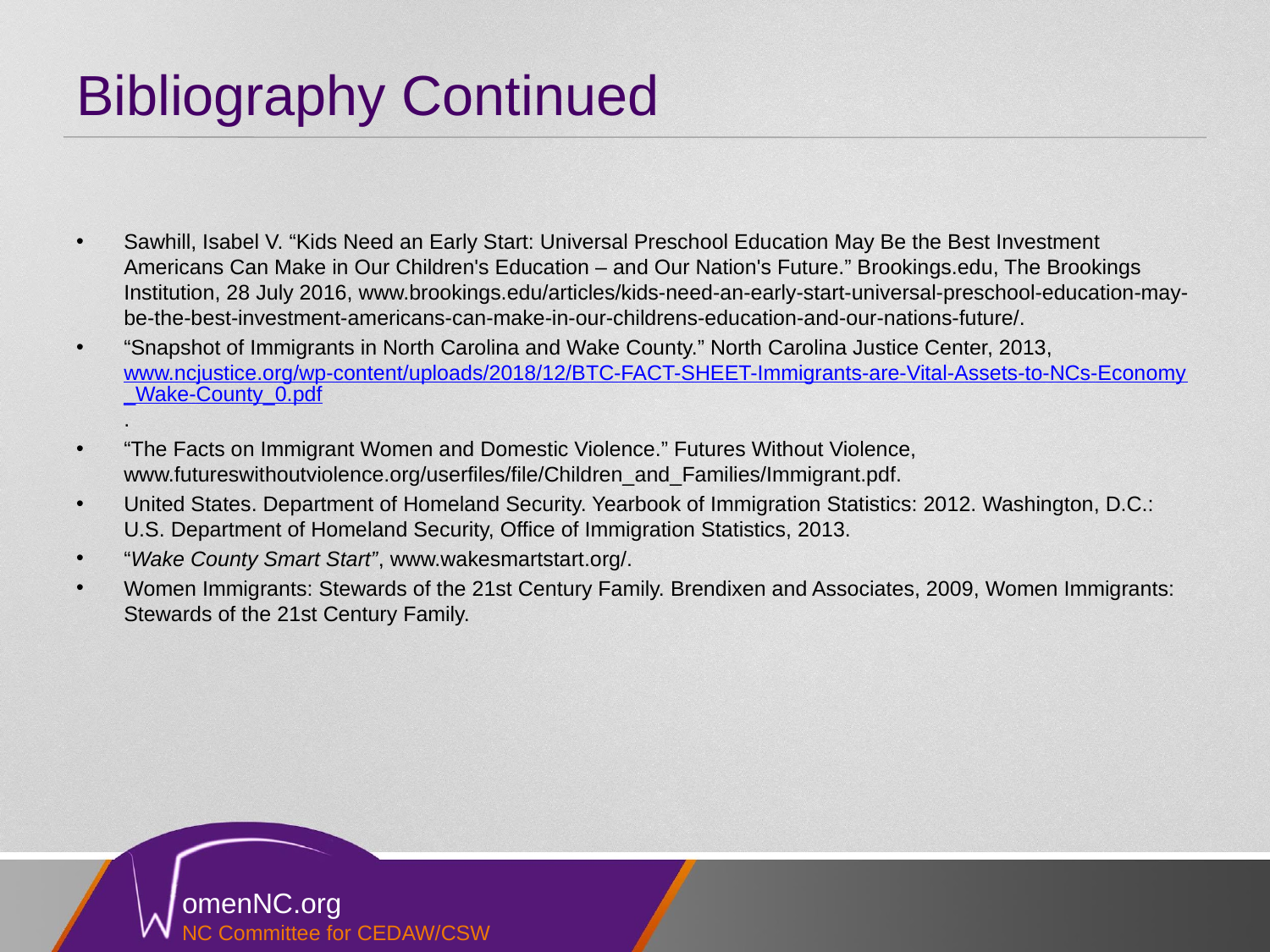

# Bibliography Continued
Sawhill, Isabel V. “Kids Need an Early Start: Universal Preschool Education May Be the Best Investment Americans Can Make in Our Children's Education – and Our Nation's Future.” Brookings.edu, The Brookings Institution, 28 July 2016, www.brookings.edu/articles/kids-need-an-early-start-universal-preschool-education-may-be-the-best-investment-americans-can-make-in-our-childrens-education-and-our-nations-future/.
“Snapshot of Immigrants in North Carolina and Wake County.” North Carolina Justice Center, 2013, www.ncjustice.org/wp-content/uploads/2018/12/BTC-FACT-SHEET-Immigrants-are-Vital-Assets-to-NCs-Economy_Wake-County_0.pdf.
“The Facts on Immigrant Women and Domestic Violence.” Futures Without Violence, www.futureswithoutviolence.org/userfiles/file/Children_and_Families/Immigrant.pdf.
United States. Department of Homeland Security. Yearbook of Immigration Statistics: 2012. Washington, D.C.: U.S. Department of Homeland Security, Office of Immigration Statistics, 2013.
“Wake County Smart Start”, www.wakesmartstart.org/.
Women Immigrants: Stewards of the 21st Century Family. Brendixen and Associates, 2009, Women Immigrants: Stewards of the 21st Century Family.